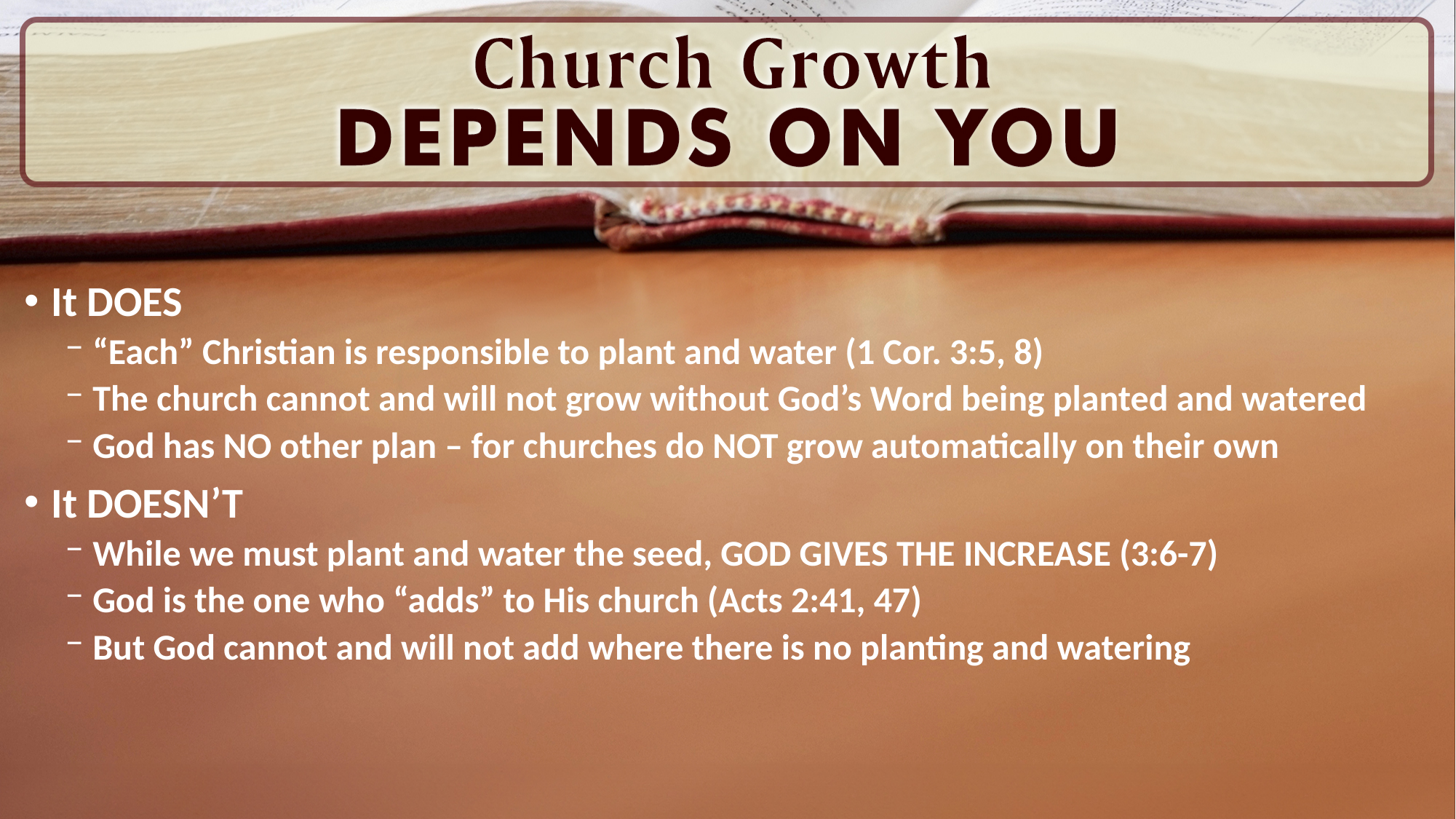

It DOES
“Each” Christian is responsible to plant and water (1 Cor. 3:5, 8)
The church cannot and will not grow without God’s Word being planted and watered
God has NO other plan – for churches do NOT grow automatically on their own
It DOESN’T
While we must plant and water the seed, GOD GIVES THE INCREASE (3:6-7)
God is the one who “adds” to His church (Acts 2:41, 47)
But God cannot and will not add where there is no planting and watering